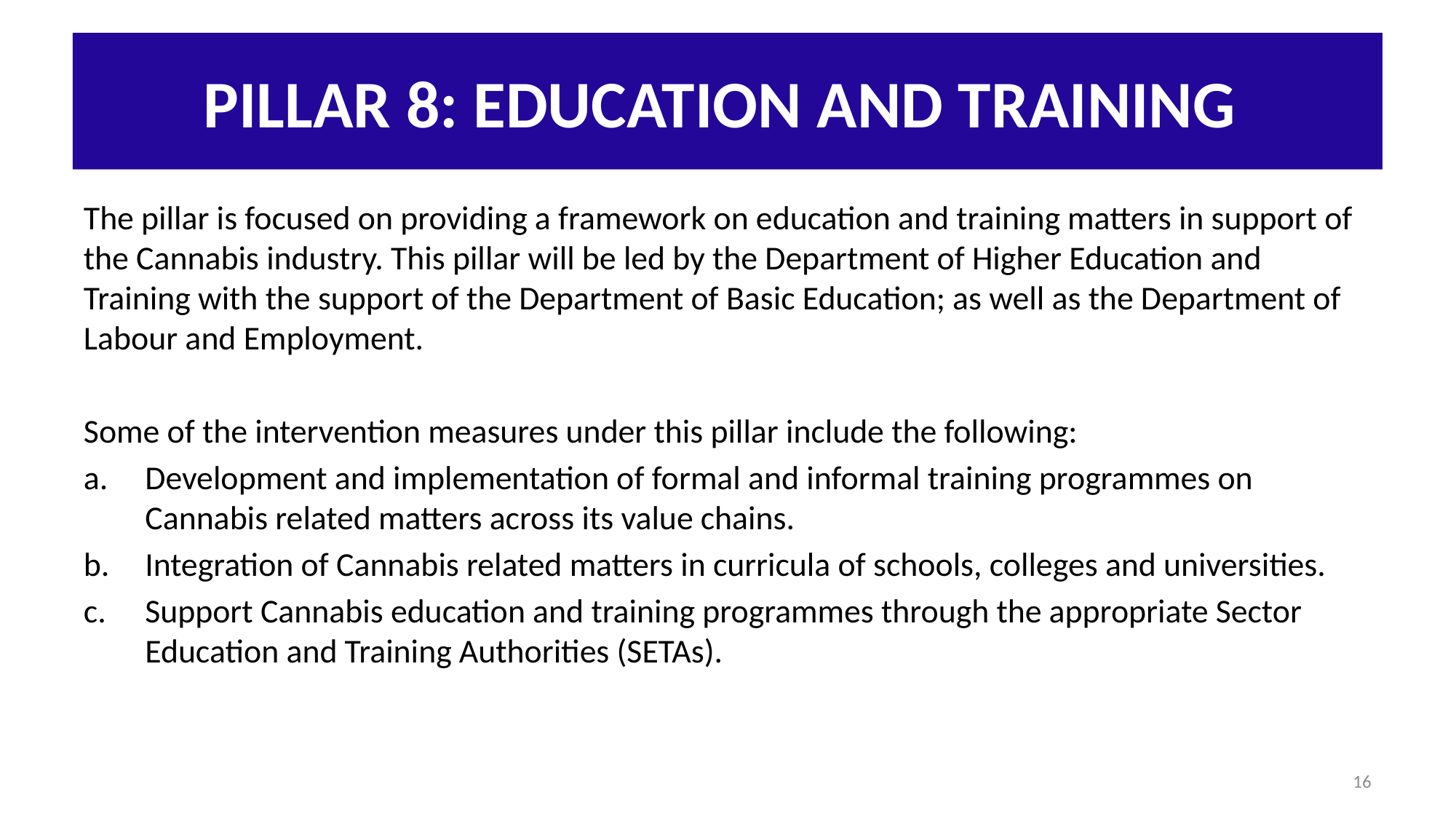

# PILLAR 8: EDUCATION AND TRAINING
The pillar is focused on providing a framework on education and training matters in support of the Cannabis industry. This pillar will be led by the Department of Higher Education and Training with the support of the Department of Basic Education; as well as the Department of Labour and Employment.

Some of the intervention measures under this pillar include the following:
Development and implementation of formal and informal training programmes on Cannabis related matters across its value chains.
Integration of Cannabis related matters in curricula of schools, colleges and universities.
Support Cannabis education and training programmes through the appropriate Sector Education and Training Authorities (SETAs).

16